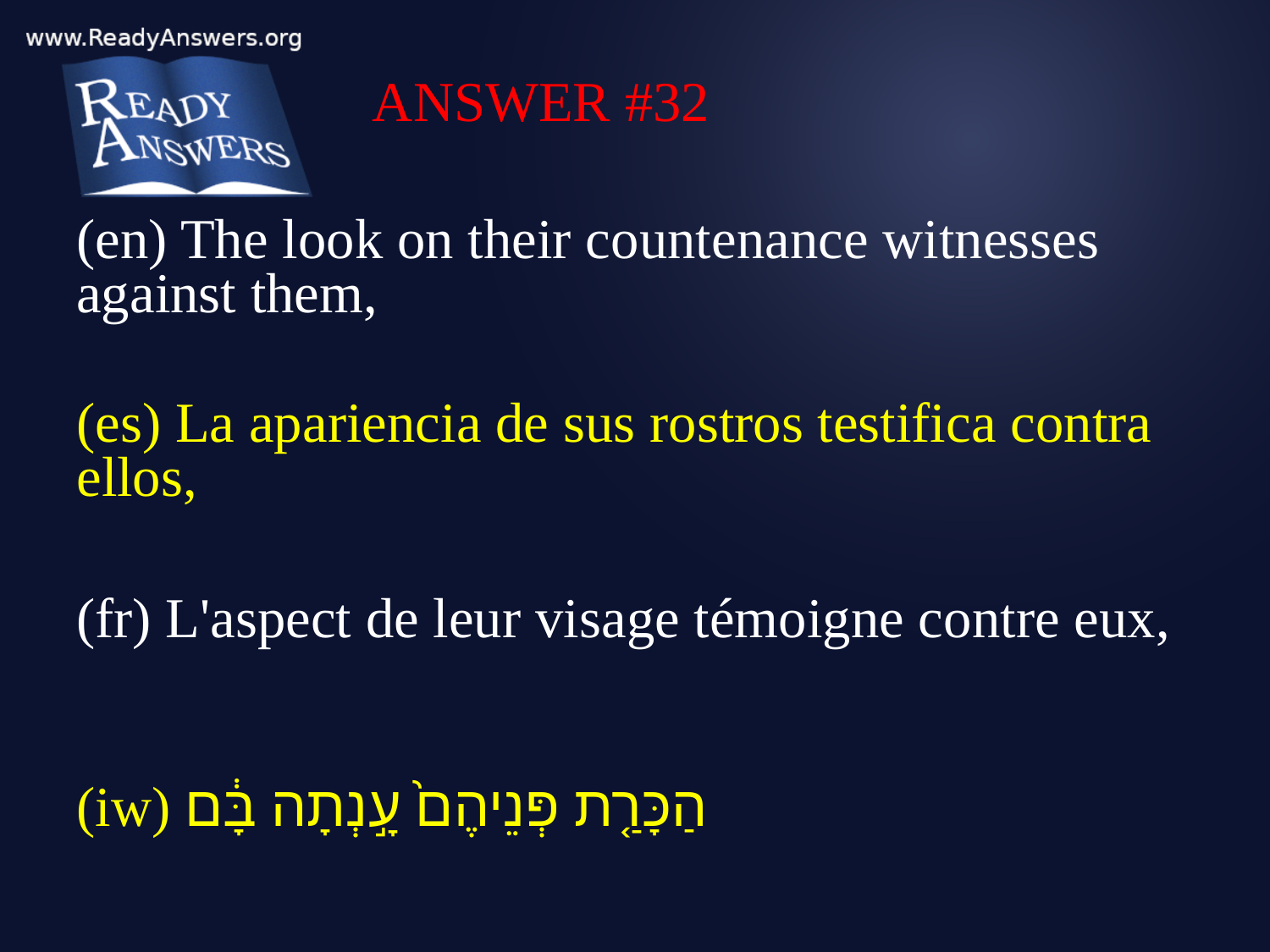

ANSWER #32
(en) The look on their countenance witnesses against them,
(es) La apariencia de sus rostros testifica contra ellos,
(fr) L'aspect de leur visage témoigne contre eux,
(iw) הַכָּרַ֤ת פְּנֵיהֶם֙ עָ֣נְתָה בָּ֔ם